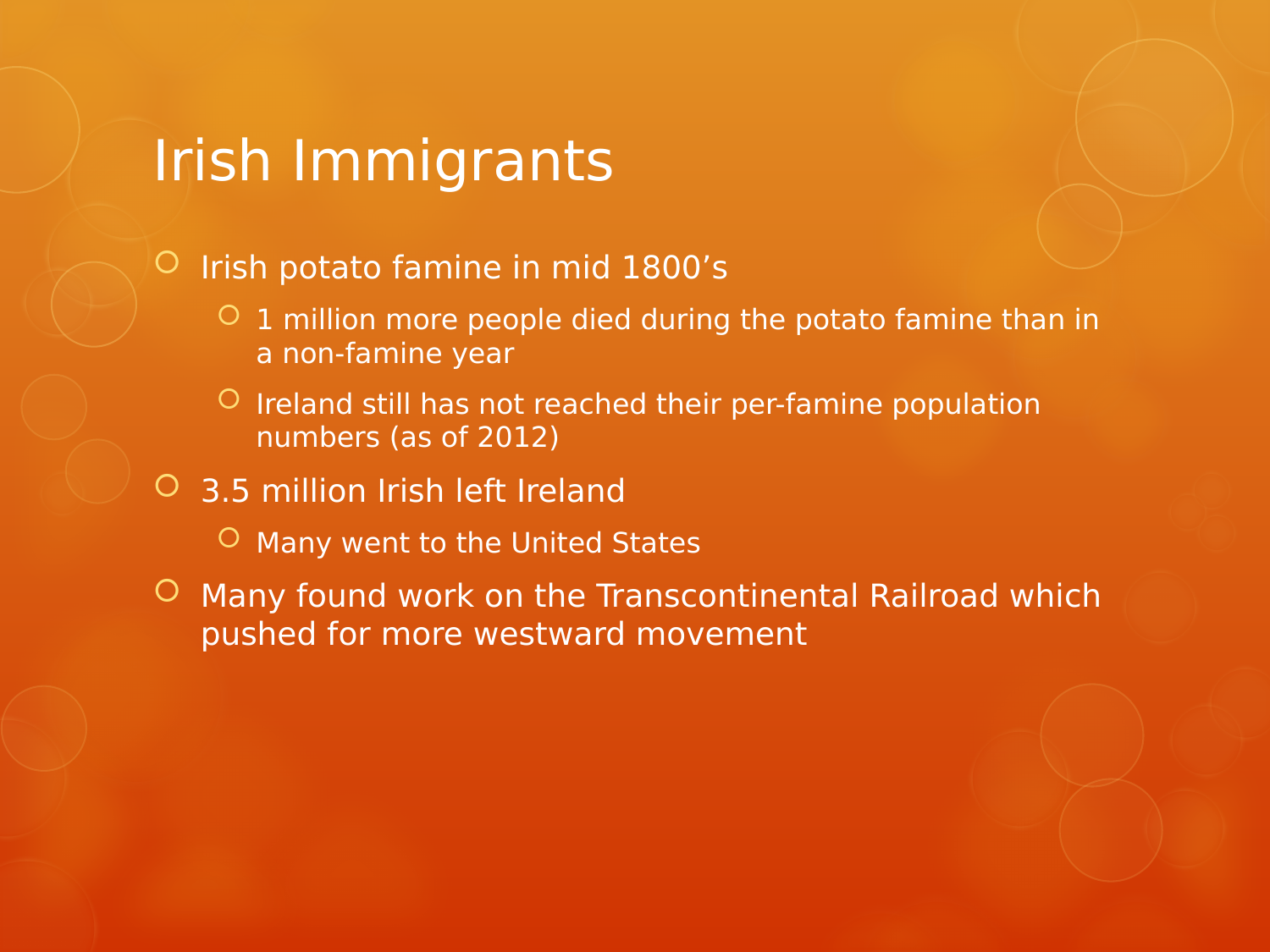

# Irish Immigrants
Irish potato famine in mid 1800’s
1 million more people died during the potato famine than in a non-famine year
Ireland still has not reached their per-famine population numbers (as of 2012)
3.5 million Irish left Ireland
Many went to the United States
Many found work on the Transcontinental Railroad which pushed for more westward movement